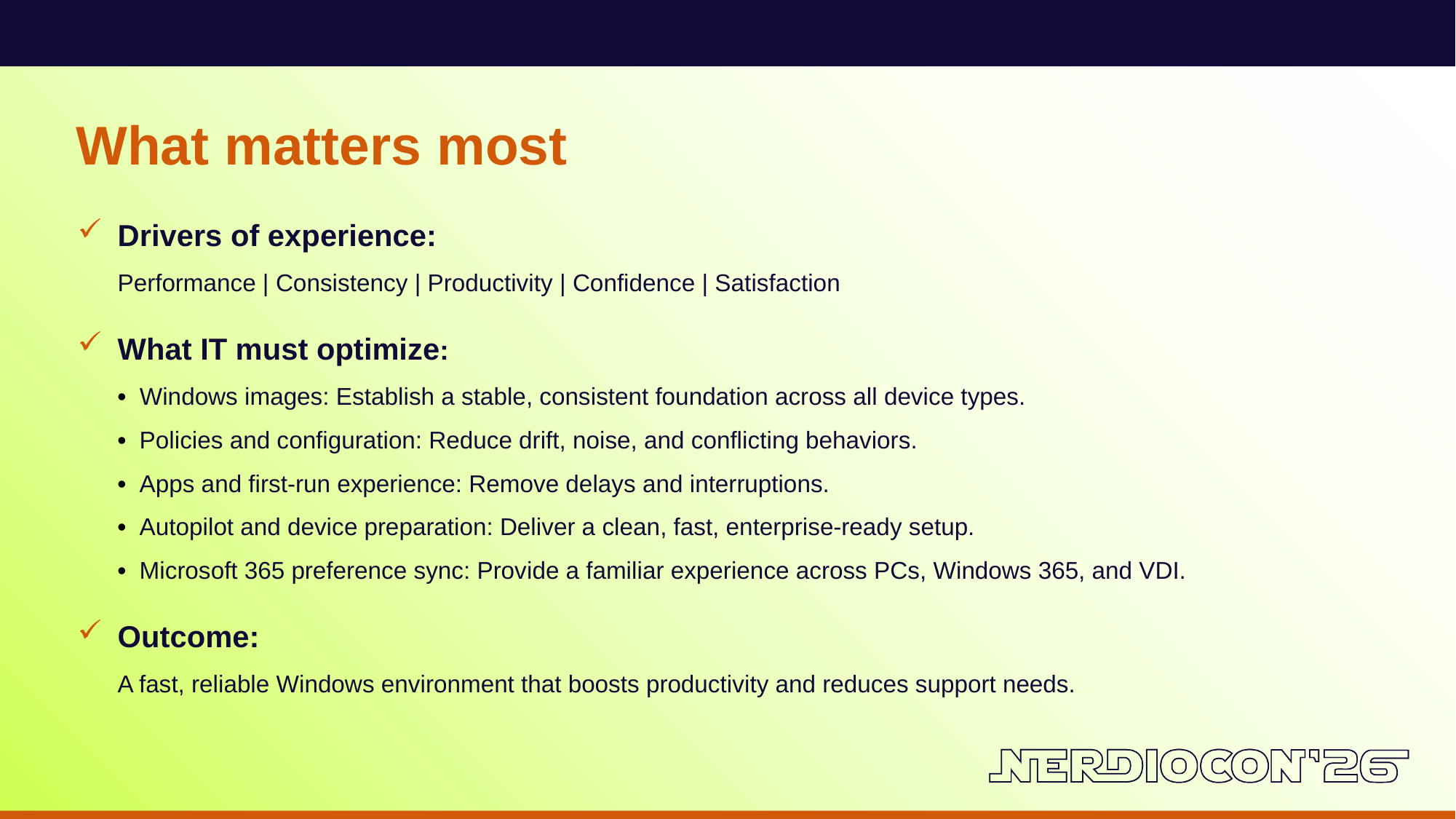

What matters most
Drivers of experience:
Performance | Consistency | Productivity | Confidence | Satisfaction
What IT must optimize:
•  Windows images: Establish a stable, consistent foundation across all device types.
•  Policies and configuration: Reduce drift, noise, and conflicting behaviors.
•  Apps and first-run experience: Remove delays and interruptions.
•  Autopilot and device preparation: Deliver a clean, fast, enterprise-ready setup.
•  Microsoft 365 preference sync: Provide a familiar experience across PCs, Windows 365, and VDI.
Outcome:
A fast, reliable Windows environment that boosts productivity and reduces support needs.